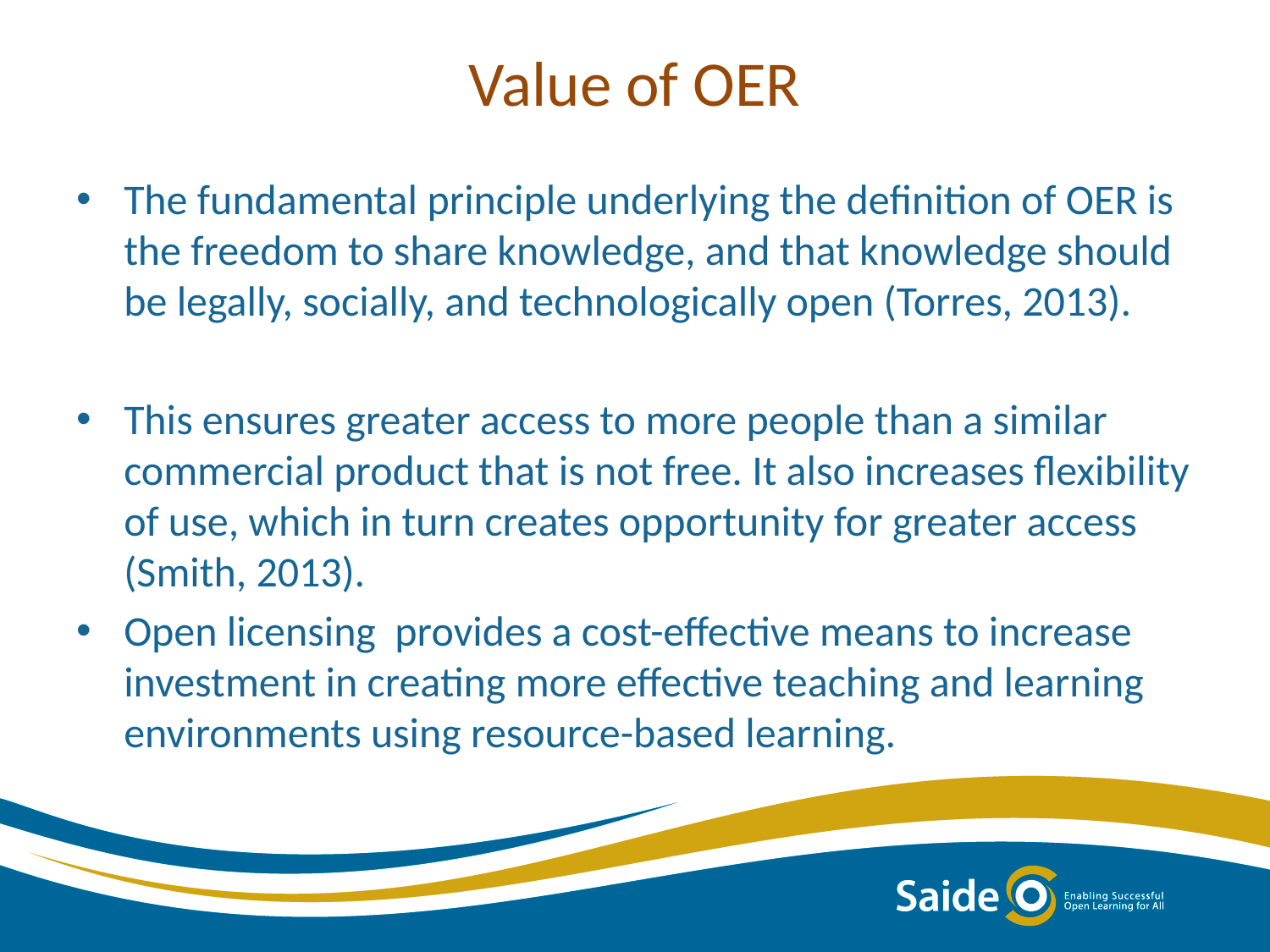

# Value of OER
The fundamental principle underlying the definition of OER is the freedom to share knowledge, and that knowledge should be legally, socially, and technologically open (Torres, 2013).

This ensures greater access to more people than a similar commercial product that is not free. It also increases flexibility of use, which in turn creates opportunity for greater access (Smith, 2013).
Open licensing  provides a cost-effective means to increase investment in creating more effective teaching and learning environments using resource-based learning.